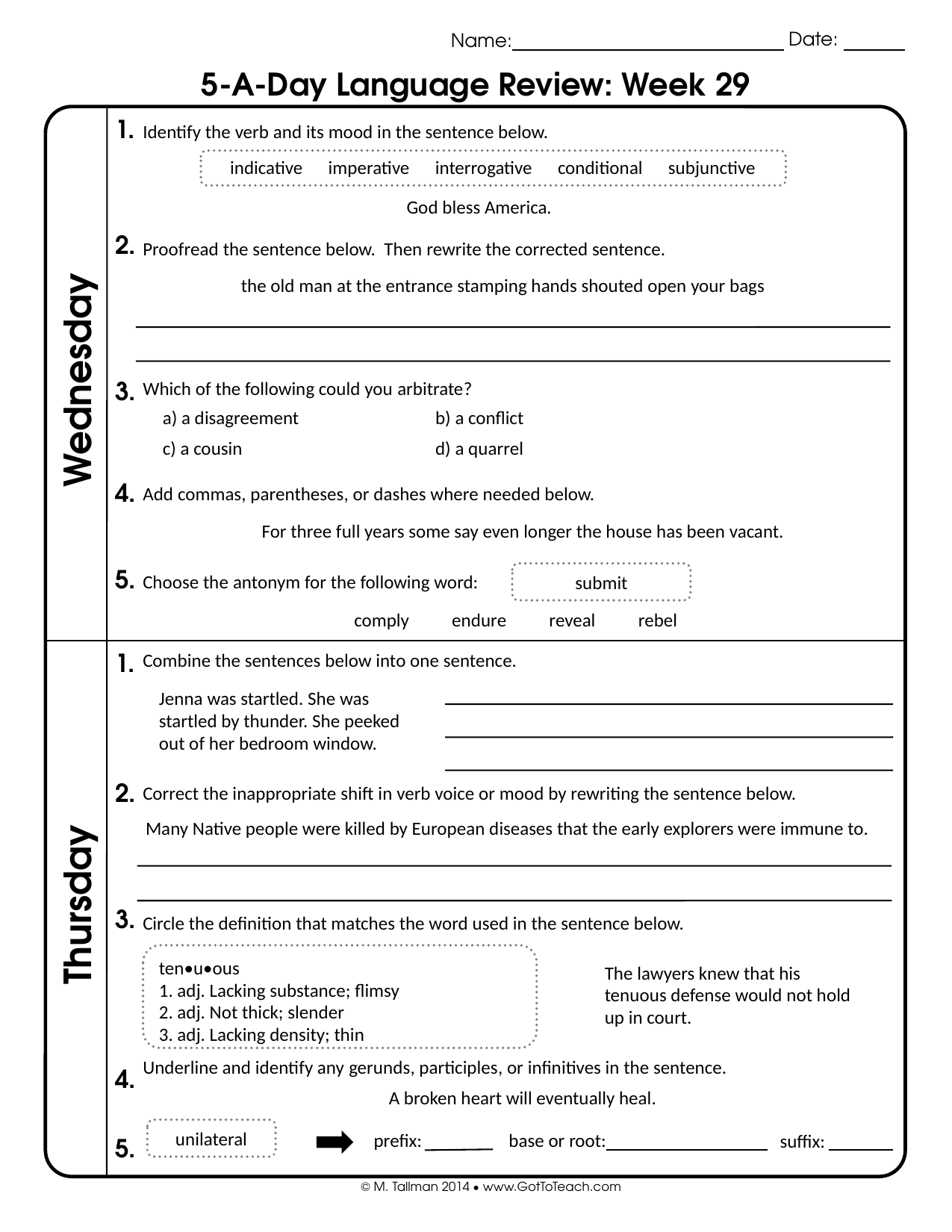

Date:
Name:
5-A-Day Language Review: Week 29
1.
Identify the verb and its mood in the sentence below.
indicative      imperative      interrogative      conditional      subjunctive
God bless America.
2.
Proofread the sentence below.  Then rewrite the corrected sentence.
the old man at the entrance stamping hands shouted open your bags
Wednesday
3.
Which of the following could you arbitrate?
a) a disagreement
b) a conflict
c) a cousin
d) a quarrel
4.
Add commas, parentheses, or dashes where needed below.
For three full years some say even longer the house has been vacant.
5.
submit
Choose the antonym for the following word:
comply          endure          reveal          rebel
1.
Combine the sentences below into one sentence.
Jenna was startled. She was startled by thunder. She peeked out of her bedroom window.
2.
Correct the inappropriate shift in verb voice or mood by rewriting the sentence below.
Many Native people were killed by European diseases that the early explorers were immune to.
Thursday
3.
Circle the definition that matches the word used in the sentence below.
ten•u•ous
1. adj. Lacking substance; flimsy
2. adj. Not thick; slender
3. adj. Lacking density; thin
The lawyers knew that his tenuous defense would not hold up in court.
Underline and identify any gerunds, participles, or infinitives in the sentence.
4.
A broken heart will eventually heal.
unilateral
prefix:
base or root:
suffix:
5.